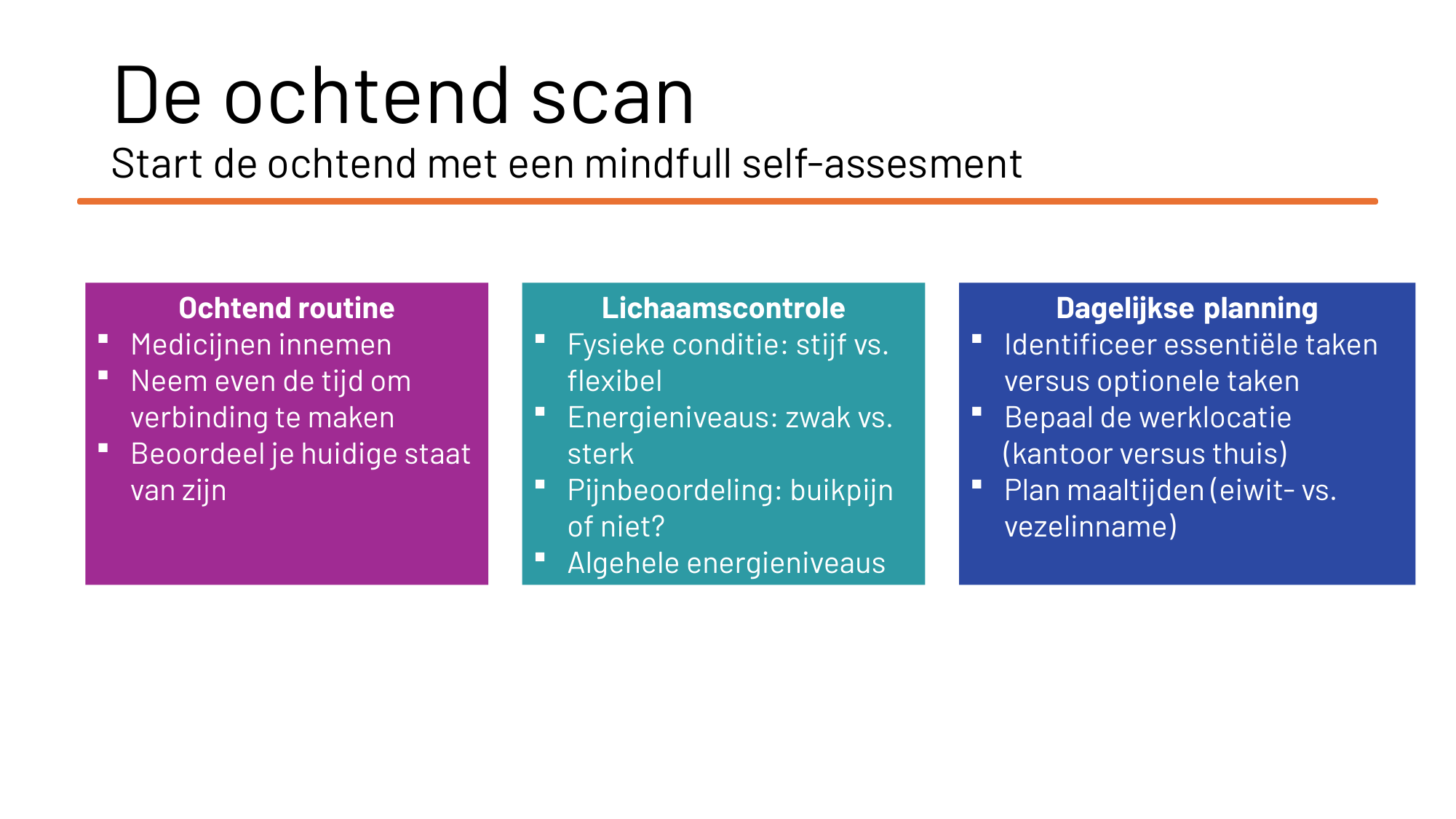

# De ochtend scan Start de ochtend met een mindfull self-assesment

Ochtend routine
Medicijnen innemen
Neem even de tijd om verbinding te maken
Beoordeel je huidige staat van zijn

Lichaamscontrole
Fysieke conditie: stijf vs. flexibel
Energieniveaus: zwak vs. sterk
Pijnbeoordeling: buikpijn of niet?
Algehele energieniveaus
Dagelijkse planning
Identificeer essentiële taken versus optionele taken
Bepaal de werklocatie (kantoor versus thuis)
Plan maaltijden (eiwit- vs. vezelinname)